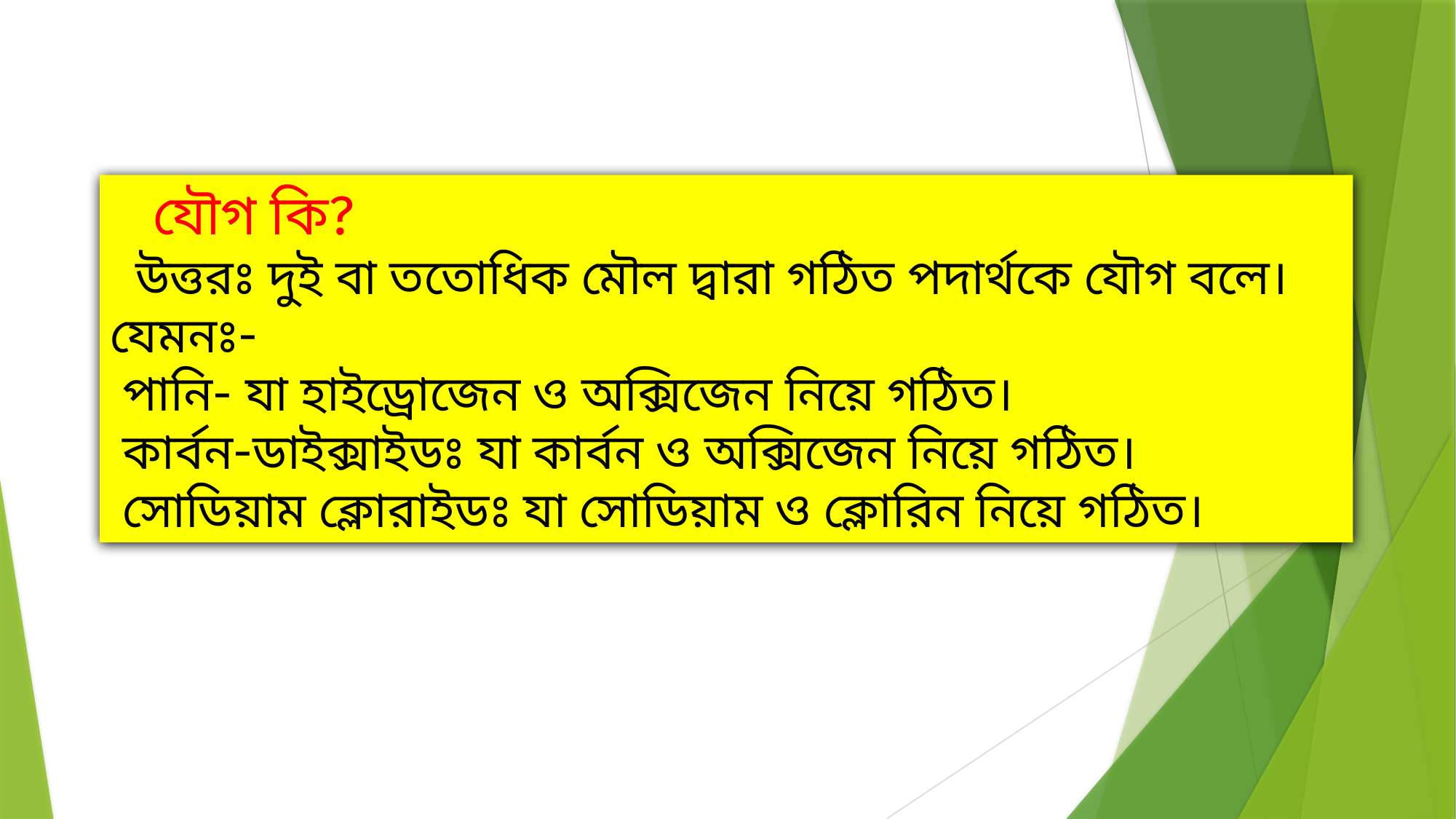

যৌগ কি?
  উত্তরঃ দুই বা ততোধিক মৌল দ্বারা গঠিত পদার্থকে যৌগ বলে।যেমনঃ-
 পানি- যা হাইড্রোজেন ও অক্সিজেন নিয়ে গঠিত।
 কার্বন-ডাইক্সাইডঃ যা কার্বন ও অক্সিজেন নিয়ে গঠিত।
 সোডিয়াম ক্লোরাইডঃ যা সোডিয়াম ও ক্লোরিন নিয়ে গঠিত।